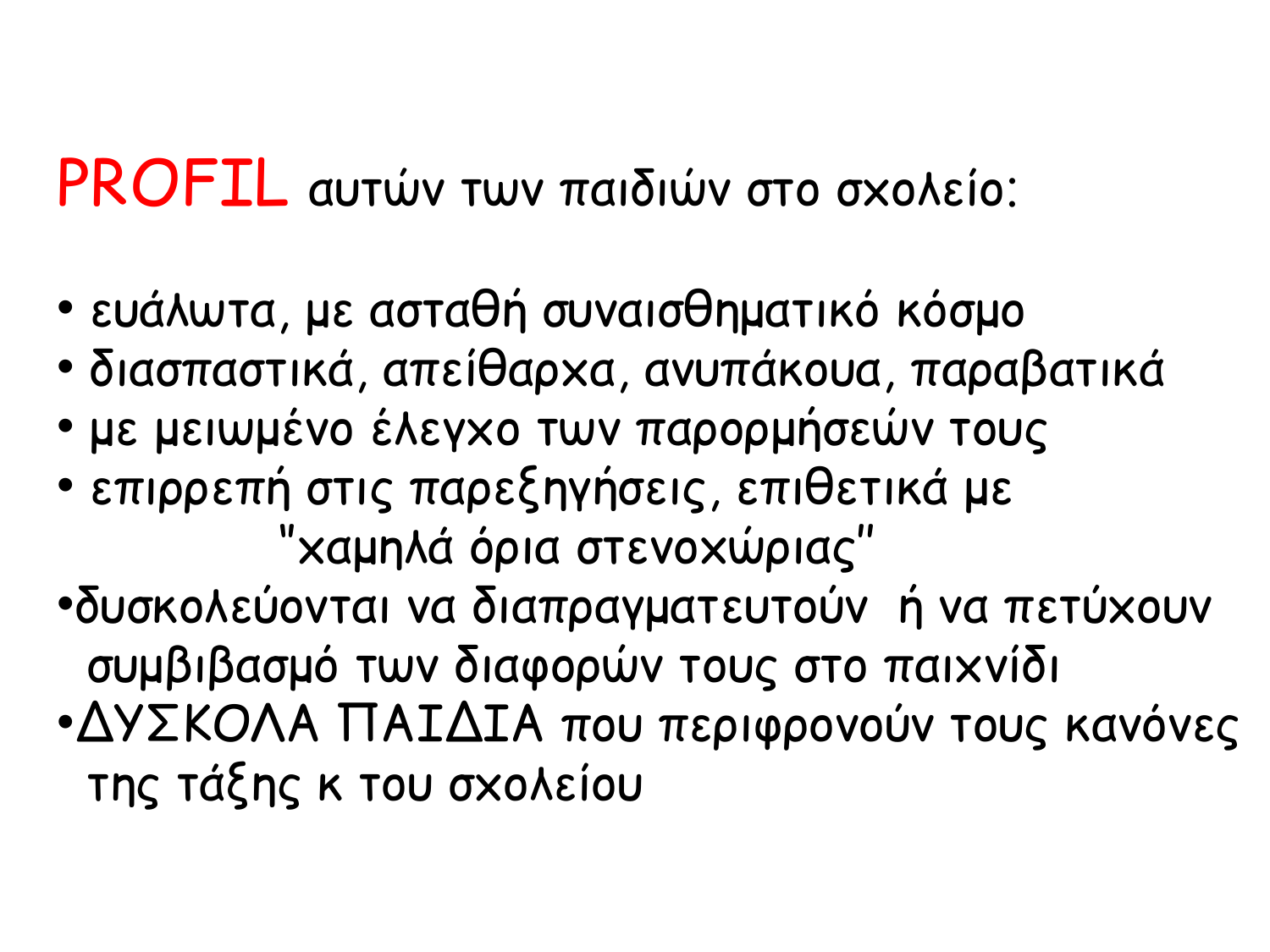

PROFIL αυτών των παιδιών στο σχολείο:

 ευάλωτα, με ασταθή συναισθηματικό κόσμο
 διασπαστικά, απείθαρχα, ανυπάκουα, παραβατικά
 με μειωμένο έλεγχο των παρορμήσεών τους
 επιρρεπή στις παρεξηγήσεις, επιθετικά με
               ‘’χαμηλά όρια στενοχώριας’’
δυσκολεύονται να διαπραγματευτούν  ή να πετύχουν
  συμβιβασμό των διαφορών τους στο παιχνίδι
ΔΥΣΚΟΛΑ ΠΑΙΔΙΑ που περιφρονούν τους κανόνες
  της τάξης κ του σχολείου